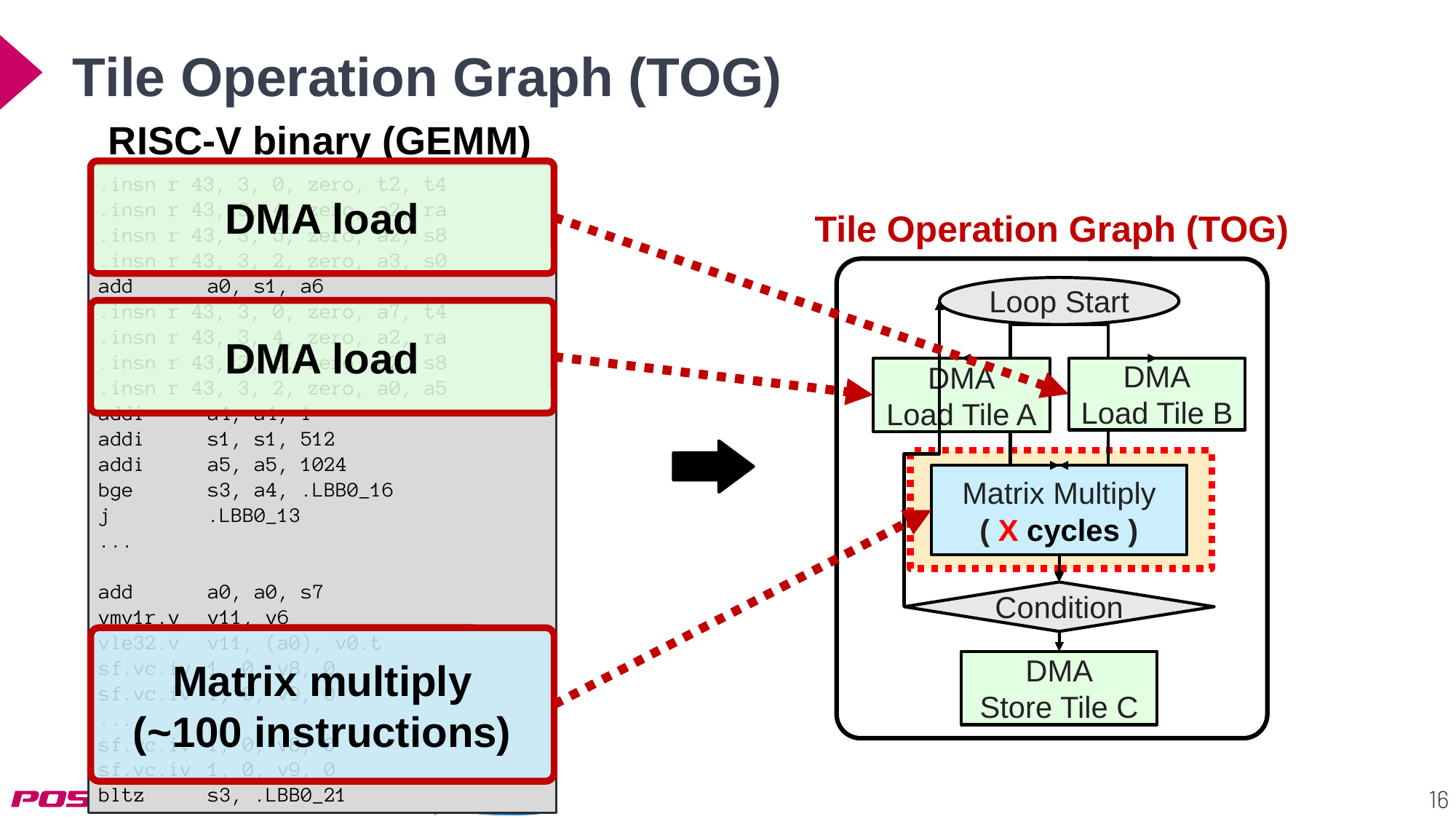

# Tile Operation Graph (TOG)
RISC-V binary (GEMM)
DMA load
.insn r 43, 3, 0, zero, t2, t4
.insn r 43, 3, 4, zero, a2, ra
.insn r 43, 3, 5, zero, a2, s8
.insn r 43, 3, 2, zero, a3, s0
add	a0, s1, a6
.insn r 43, 3, 0, zero, a7, t4
.insn r 43, 3, 4, zero, a2, ra
.insn r 43, 3, 5, zero, a2, s8
.insn r 43, 3, 2, zero, a0, a5
addi	a4, a4, 1
addi	s1, s1, 512
addi	a5, a5, 1024
bge	s3, a4, .LBB0_16
j	.LBB0_13
...

add	a0, a0, s7
vmv1r.v	v11, v6
vle32.v	v11, (a0), v0.t
sf.vc.iv	1, 0, v8, 0
sf.vc.iv	1, 0, v9, 0
...
sf.vc.iv	1, 0, v8, 0
sf.vc.iv	1, 0, v9, 0
bltz	s3, .LBB0_21
Tile Operation Graph (TOG)

Loop Start
DMA
Load Tile A
DMA
Load Tile B
Matrix Multiply

Condition
DMA
Store Tile C
DMA load

( X cycles )
Matrix multiply
(~100 instructions)
16